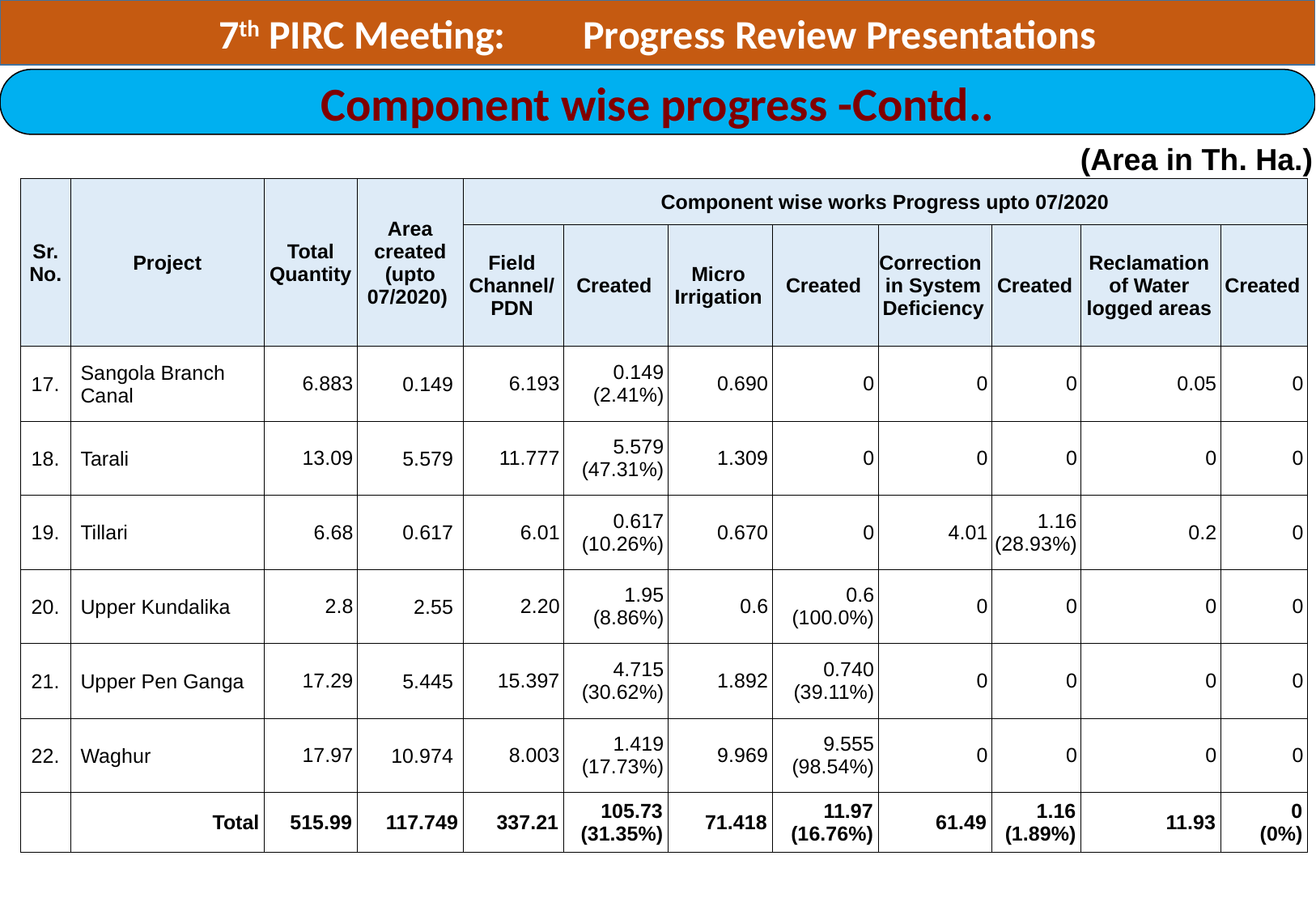

7th PIRC Meeting:	Progress Review Presentations
Component wise progress -Contd..
(Area in Th. Ha.)
| Sr. No. | Project | Total Quantity | Area created (upto 07/2020) | Component wise works Progress upto 07/2020 |  |  |  |  |  |  |  |
| --- | --- | --- | --- | --- | --- | --- | --- | --- | --- | --- | --- |
|  |  |  |  | Field Channel/ PDN | Created | Micro Irrigation | Created | Correction in System Deficiency | Created | Reclamation of Water logged areas | Created |
| 17. | Sangola Branch Canal | 6.883 | 0.149 | 6.193 | 0.149 (2.41%) | 0.690 | 0 | 0 | 0 | 0.05 | 0 |
| 18. | Tarali | 13.09 | 5.579 | 11.777 | 5.579 (47.31%) | 1.309 | 0 | 0 | 0 | 0 | 0 |
| 19. | Tillari | 6.68 | 0.617 | 6.01 | 0.617 (10.26%) | 0.670 | 0 | 4.01 | 1.16 (28.93%) | 0.2 | 0 |
| 20. | Upper Kundalika | 2.8 | 2.55 | 2.20 | 1.95 (8.86%) | 0.6 | 0.6 (100.0%) | 0 | 0 | 0 | 0 |
| 21. | Upper Pen Ganga | 17.29 | 5.445 | 15.397 | 4.715 (30.62%) | 1.892 | 0.740 (39.11%) | 0 | 0 | 0 | 0 |
| 22. | Waghur | 17.97 | 10.974 | 8.003 | 1.419 (17.73%) | 9.969 | 9.555 (98.54%) | 0 | 0 | 0 | 0 |
|  | Total | 515.99 | 117.749 | 337.21 | 105.73 (31.35%) | 71.418 | 11.97 (16.76%) | 61.49 | 1.16 (1.89%) | 11.93 | 0 (0%) |